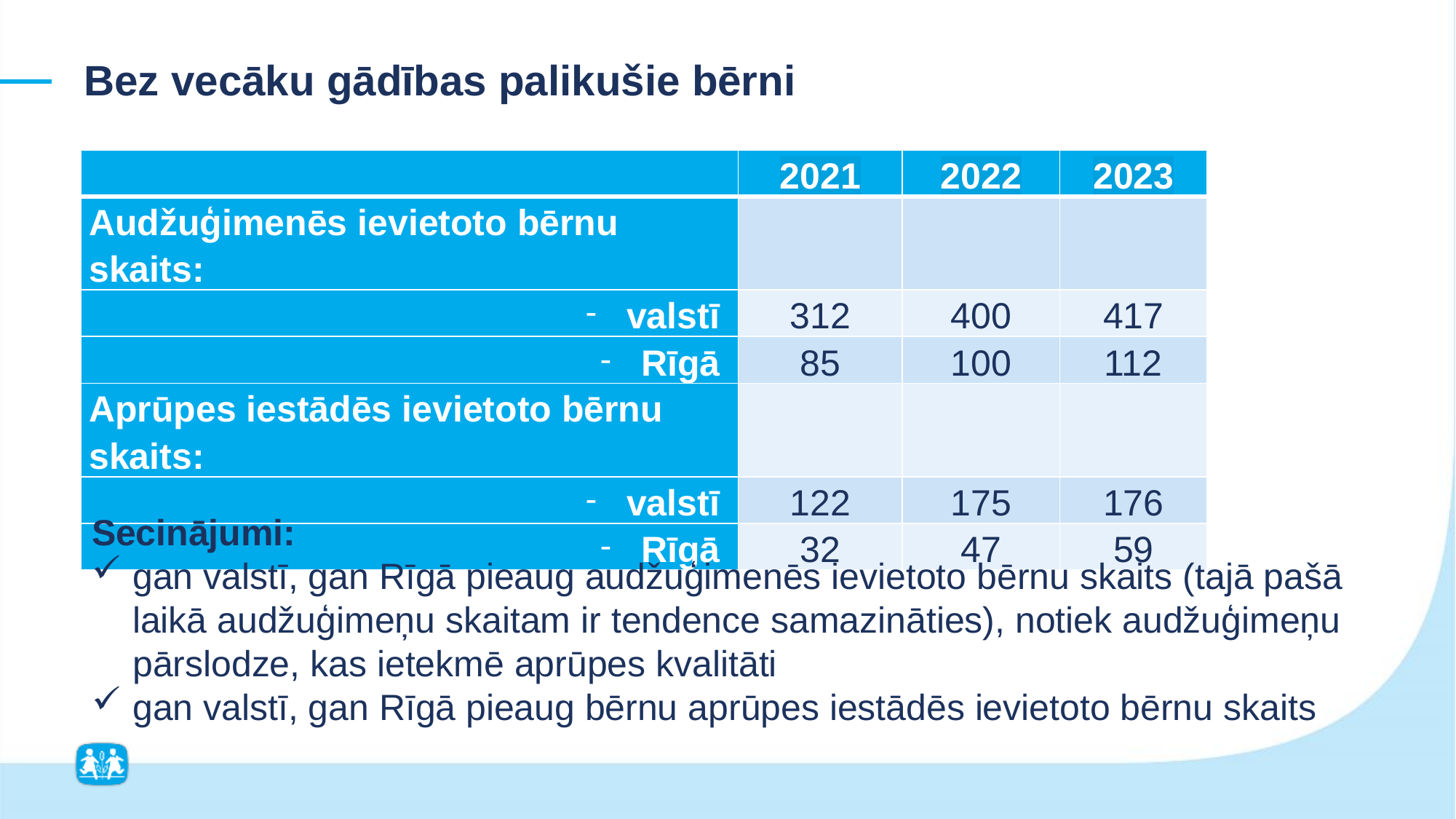

Bez vecāku gādības palikušie bērni
|  | 2021 | 2022 | 2023 |
| --- | --- | --- | --- |
| Audžuģimenēs ievietoto bērnu skaits: |  |  |  |
| valstī | 312 | 400 | 417 |
| Rīgā | 85 | 100 | 112 |
| Aprūpes iestādēs ievietoto bērnu skaits: |  |  |  |
| valstī | 122 | 175 | 176 |
| Rīgā | 32 | 47 | 59 |
Secinājumi:
gan valstī, gan Rīgā pieaug audžuģimenēs ievietoto bērnu skaits (tajā pašā laikā audžuģimeņu skaitam ir tendence samazināties), notiek audžuģimeņu pārslodze, kas ietekmē aprūpes kvalitāti
gan valstī, gan Rīgā pieaug bērnu aprūpes iestādēs ievietoto bērnu skaits